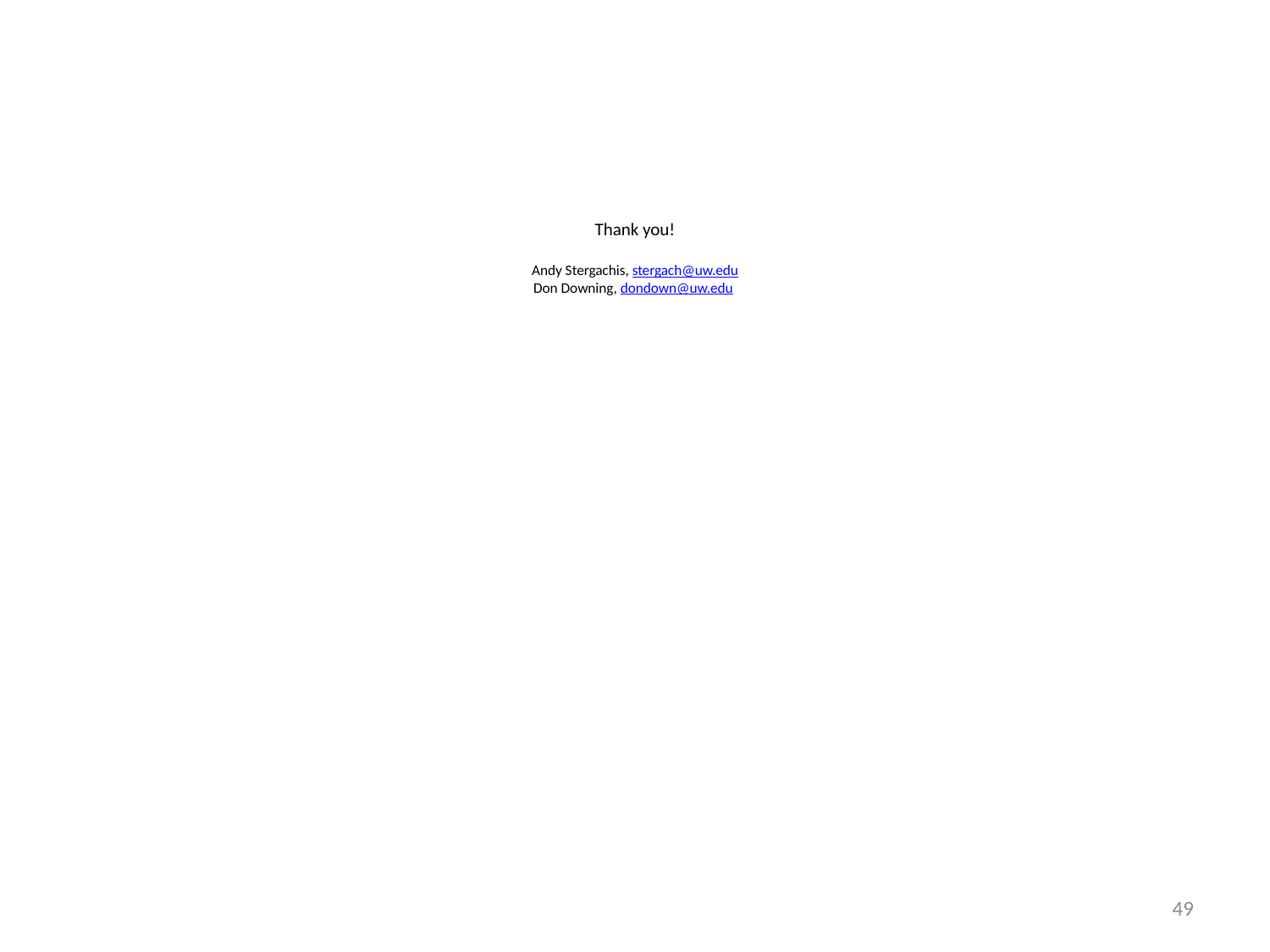

# Thank you! Andy Stergachis, stergach@uw.edu Don Downing, dondown@uw.edu
49